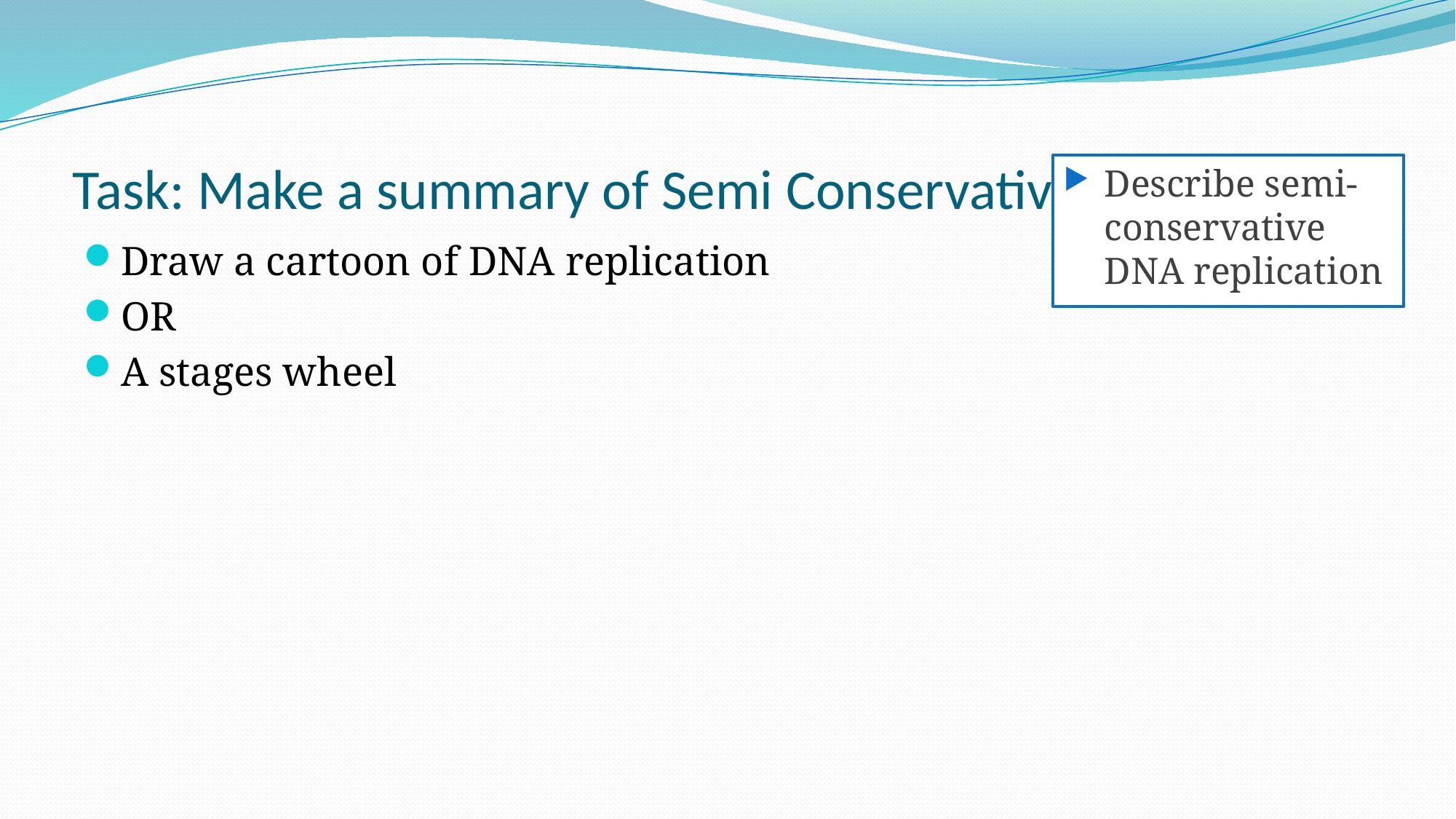

# Task: Make a summary of Semi Conservative Replication
Describe semi-conservative DNA replication
Draw a cartoon of DNA replication
OR
A stages wheel